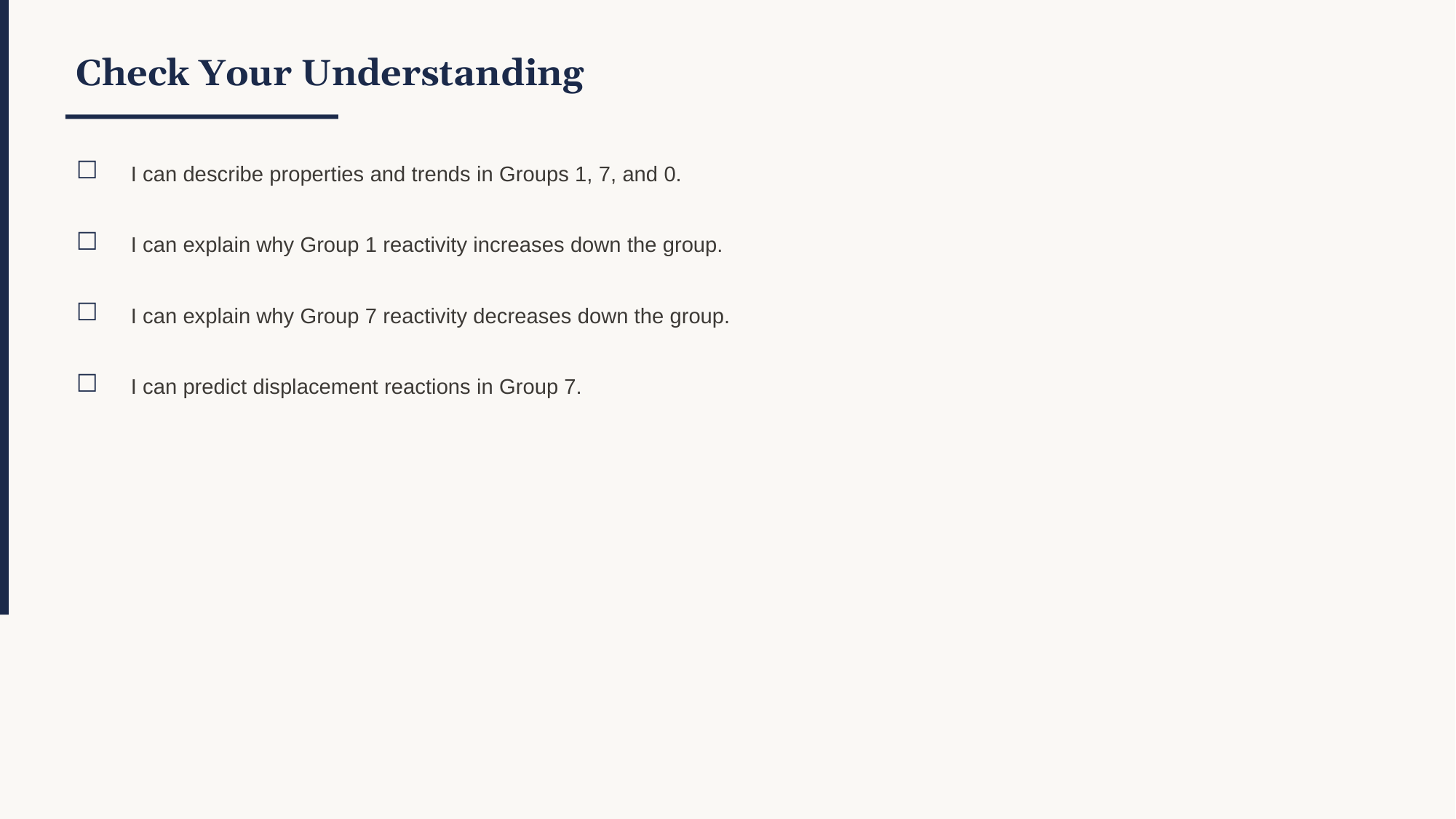

Check Your Understanding

☐
I can describe properties and trends in Groups 1, 7, and 0.
☐
I can explain why Group 1 reactivity increases down the group.
☐
I can explain why Group 7 reactivity decreases down the group.
☐
I can predict displacement reactions in Group 7.